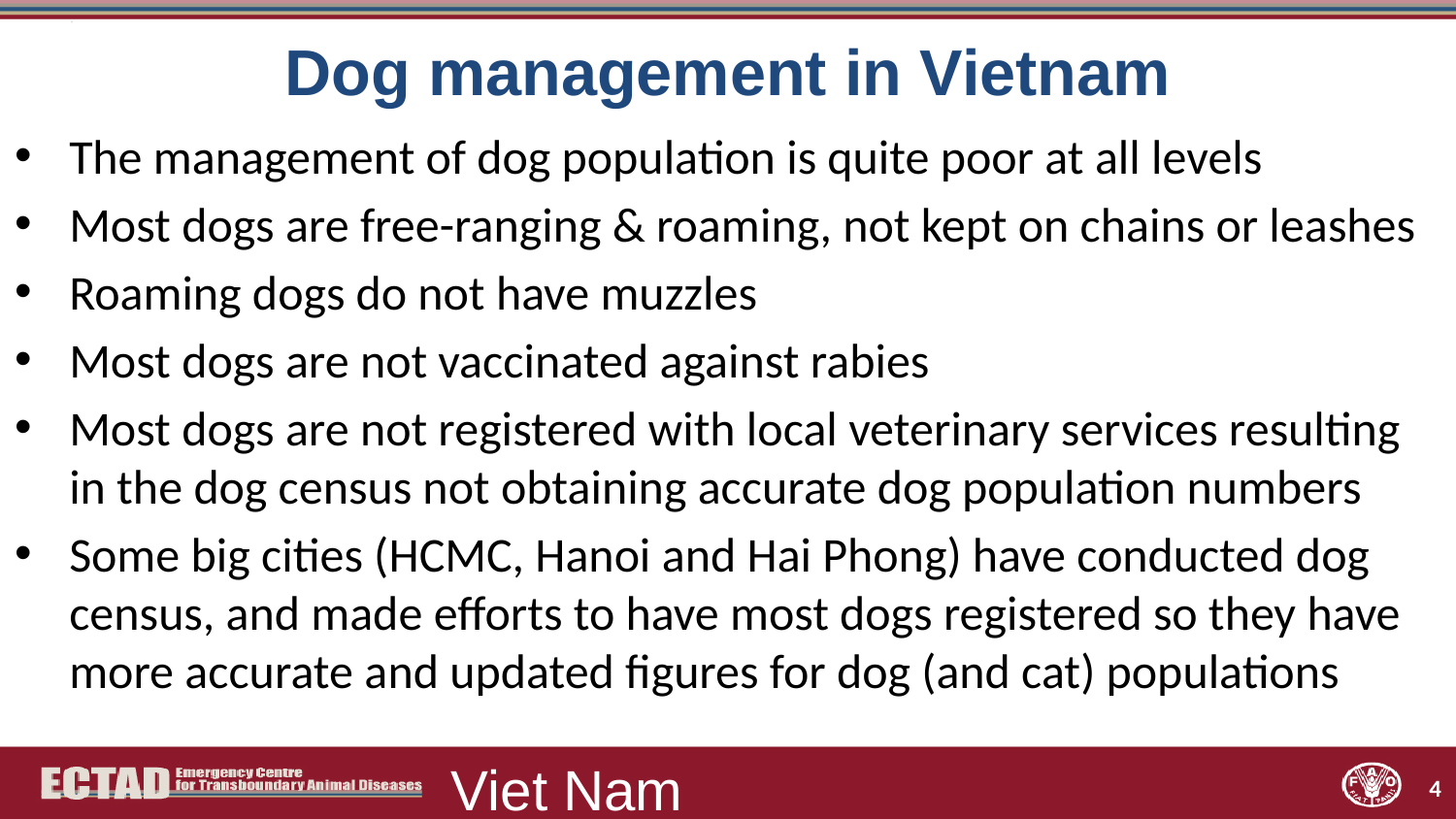

# Dog management in Vietnam
The management of dog population is quite poor at all levels
Most dogs are free-ranging & roaming, not kept on chains or leashes
Roaming dogs do not have muzzles
Most dogs are not vaccinated against rabies
Most dogs are not registered with local veterinary services resulting in the dog census not obtaining accurate dog population numbers
Some big cities (HCMC, Hanoi and Hai Phong) have conducted dog census, and made efforts to have most dogs registered so they have more accurate and updated figures for dog (and cat) populations

4